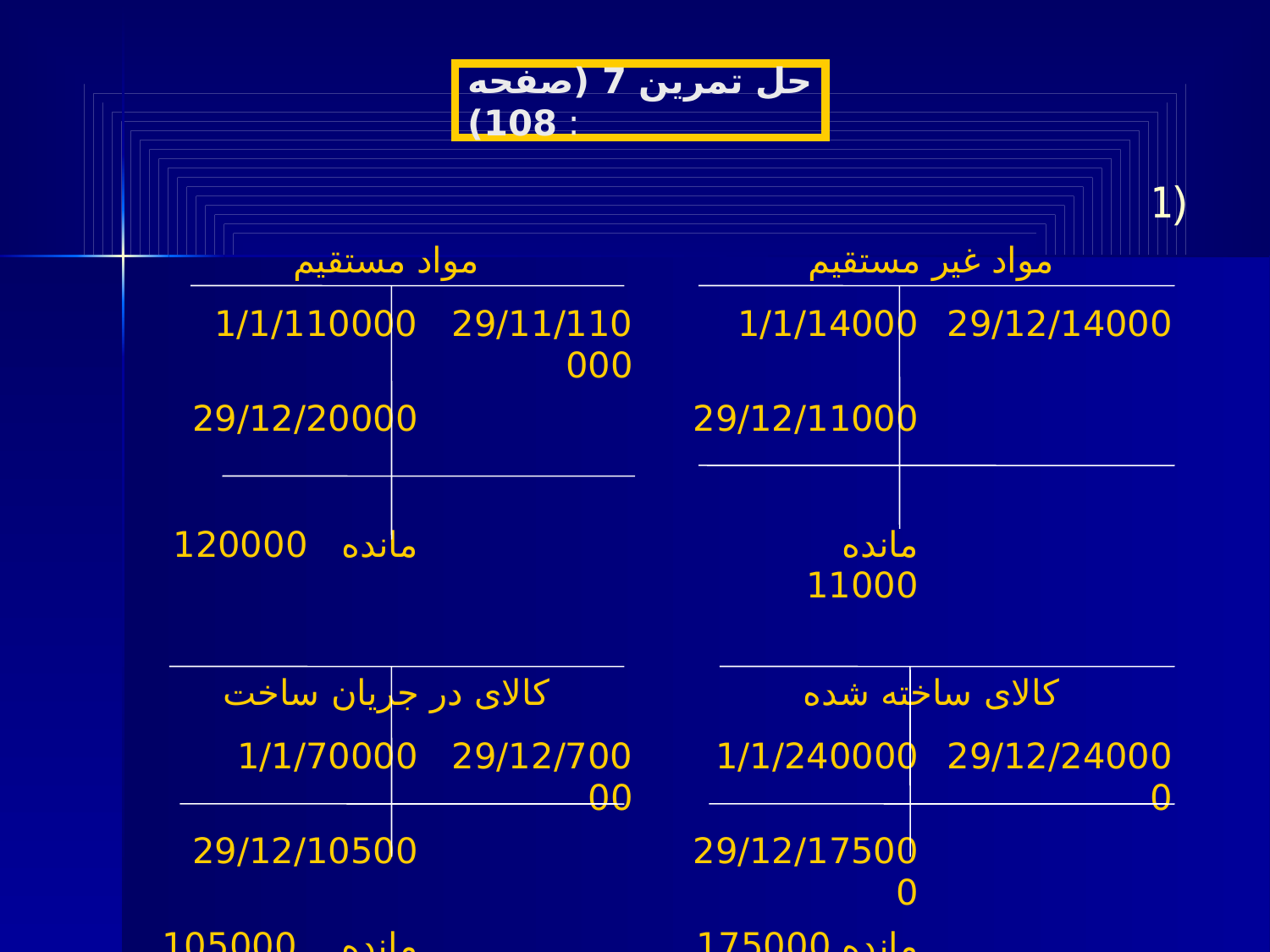

حل تمرین 7 (صفحه 108) :
1)
| مواد مستقیم |  |  | مواد غیر مستقیم |  |
| --- | --- | --- | --- | --- |
| 1/1/110000 | 29/11/110000 |  | 1/1/14000 | 29/12/14000 |
| 29/12/20000 |  |  | 29/12/11000 |  |
| مانده 120000 |  |  | مانده 11000 |  |
|  |  |  |  |  |
| کالای در جریان ساخت |  |  | کالای ساخته شده |  |
| 1/1/70000 | 29/12/70000 |  | 1/1/240000 | 29/12/240000 |
| 29/12/10500 |  |  | 29/12/175000 |  |
| مانده 105000 |  |  | مانده 175000 |  |